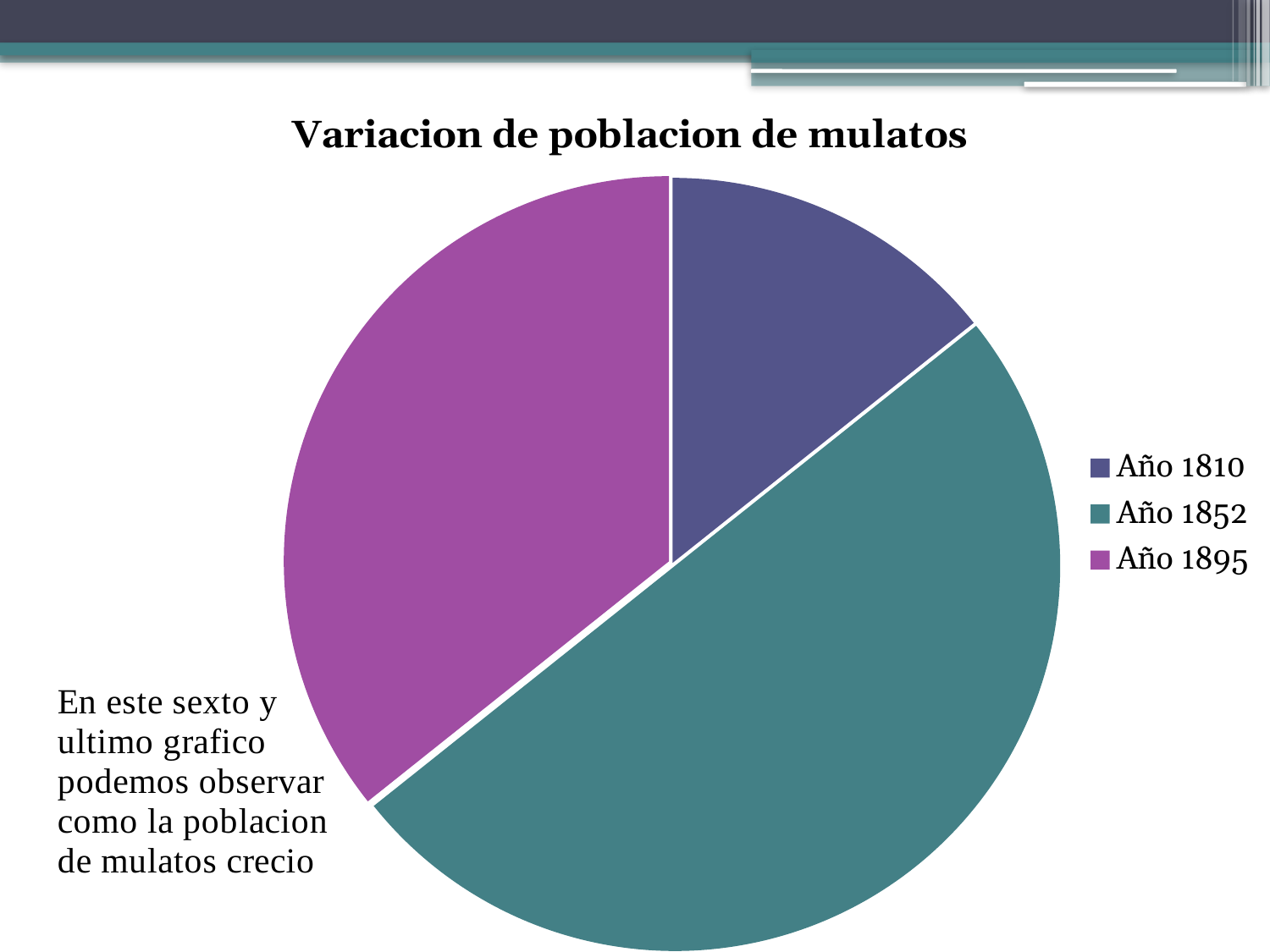

### Chart:

| Category | Variacion de poblacion de mulatos  |
|---|---|
| Año 1810 | 60000.0 |
| Año 1852 | 210000.0 |
| Año 1895 | 150000.0 |